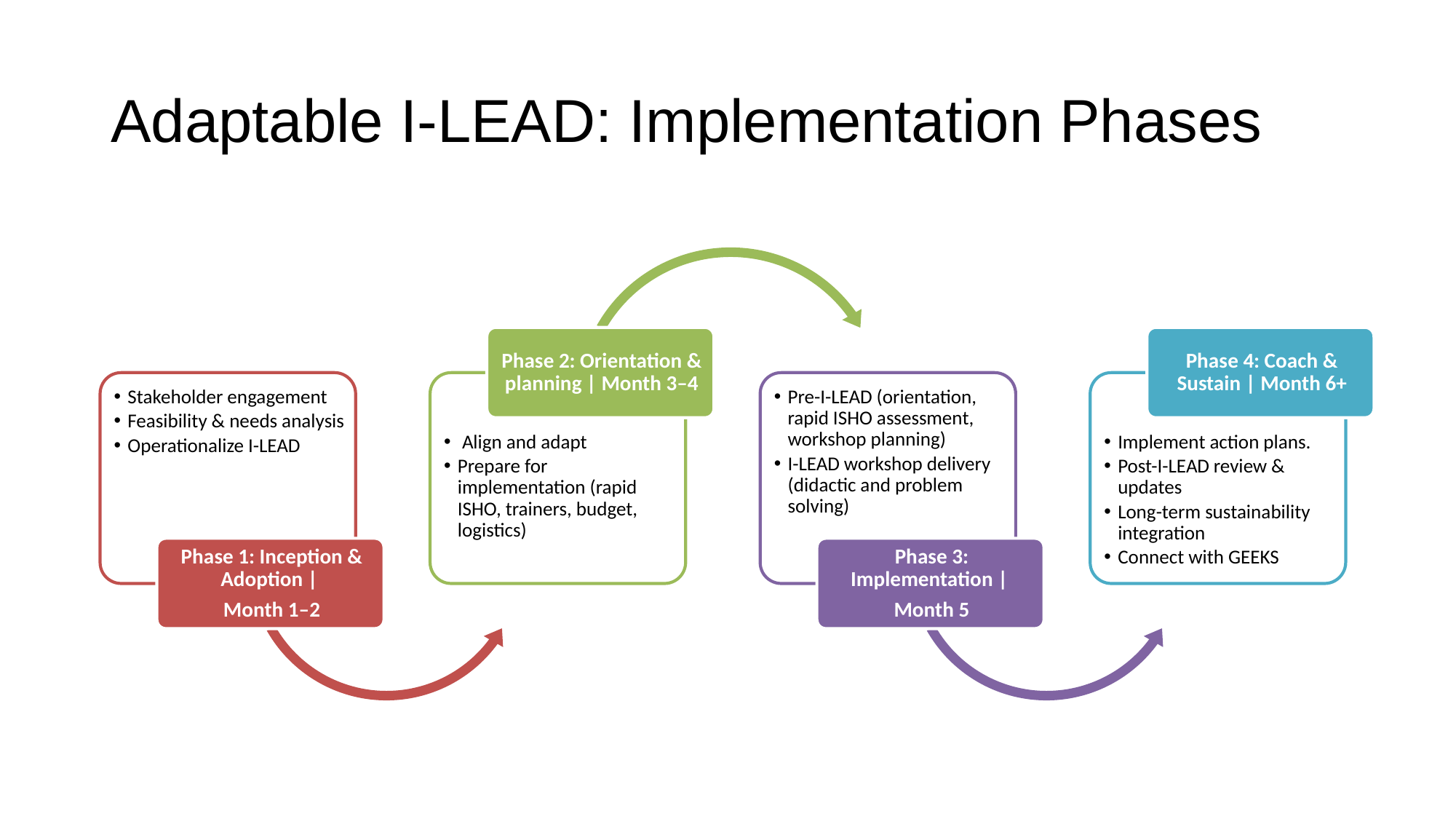

# Adaptable I-LEAD: Implementation Phases
Stakeholder engagement
Feasibility & needs analysis
Operationalize I-LEAD
Phase 1: Inception & Adoption |
Month 1–2
 Align and adapt
Prepare for implementation (rapid ISHO, trainers, budget, logistics)
Phase 2: Orientation & planning | Month 3–4
Pre-I-LEAD (orientation, rapid ISHO assessment, workshop planning)
I-LEAD workshop delivery (didactic and problem solving)
Phase 3: Implementation |
Month 5
Implement action plans.
Post-I-LEAD review & updates
Long-term sustainability integration
Connect with GEEKS
Phase 4: Coach & Sustain | Month 6+